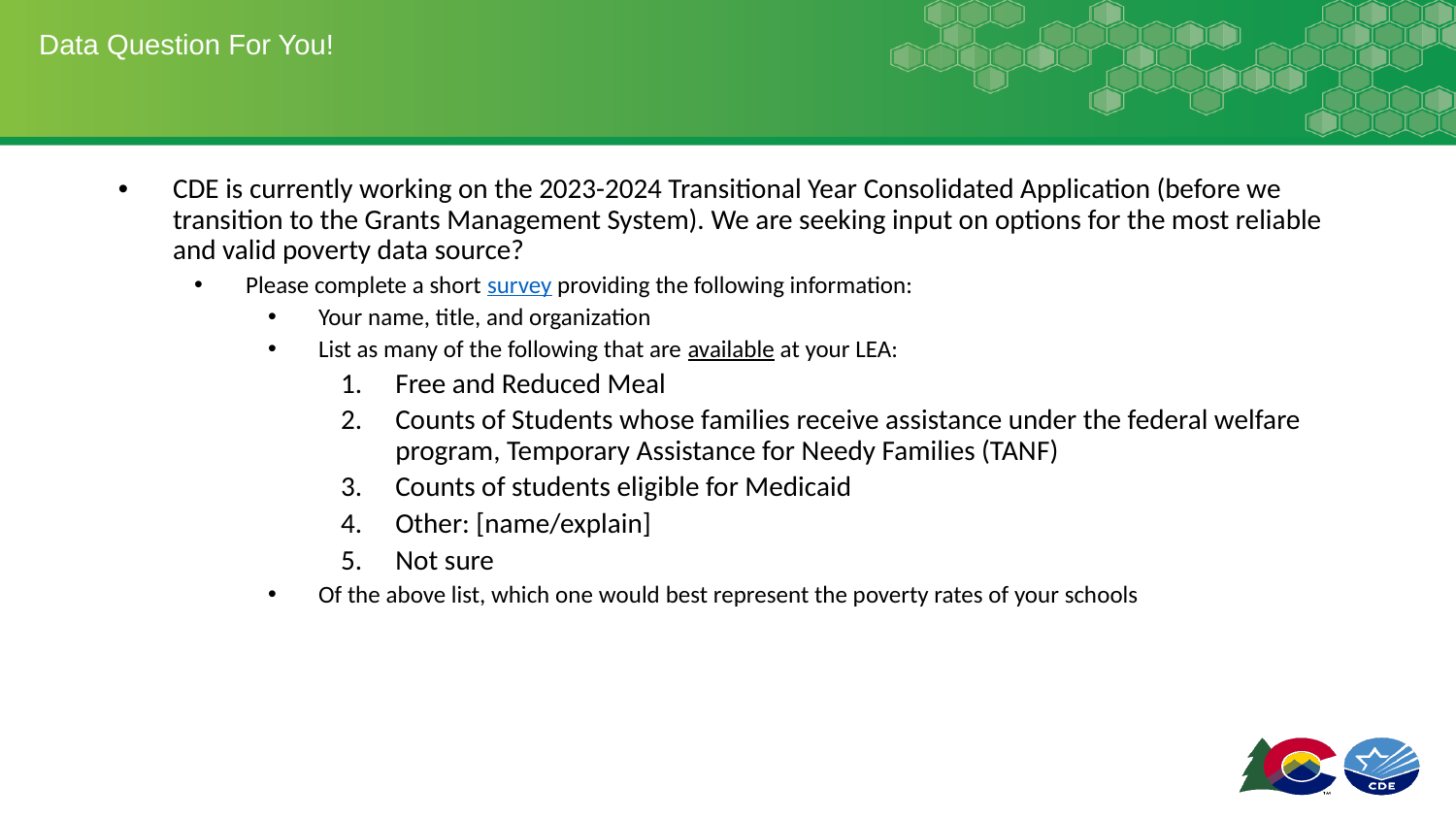

# Data Question For You!
CDE is currently working on the 2023-2024 Transitional Year Consolidated Application (before we transition to the Grants Management System). We are seeking input on options for the most reliable and valid poverty data source?
Please complete a short survey providing the following information:
Your name, title, and organization
List as many of the following that are available at your LEA:
Free and Reduced Meal
Counts of Students whose families receive assistance under the federal welfare program, Temporary Assistance for Needy Families (TANF)
Counts of students eligible for Medicaid
Other: [name/explain]
Not sure
Of the above list, which one would best represent the poverty rates of your schools